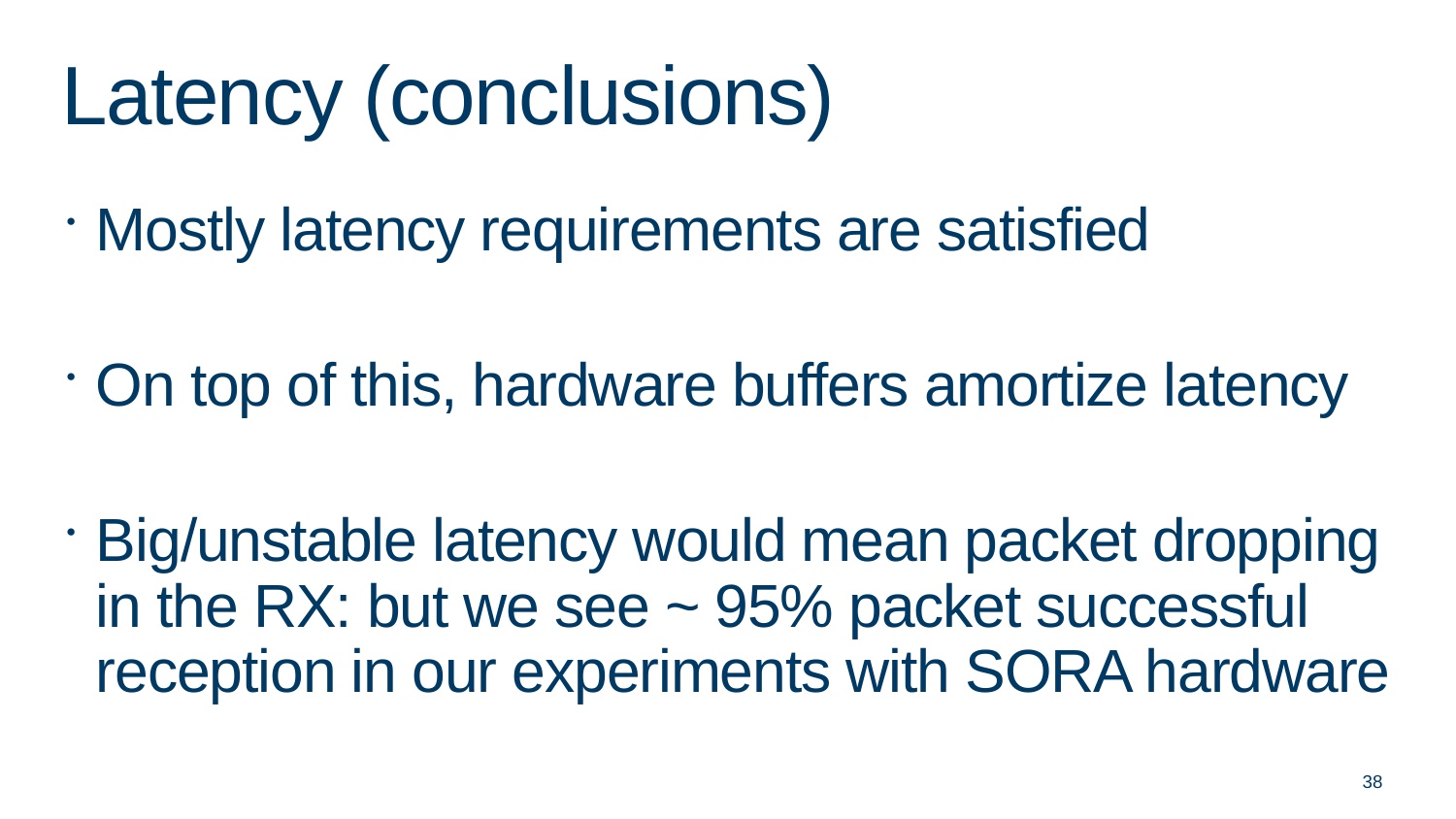

# Latency (conclusions)
Mostly latency requirements are satisfied

On top of this, hardware buffers amortize latency

Big/unstable latency would mean packet dropping in the RX: but we see ~ 95% packet successful reception in our experiments with SORA hardware
38